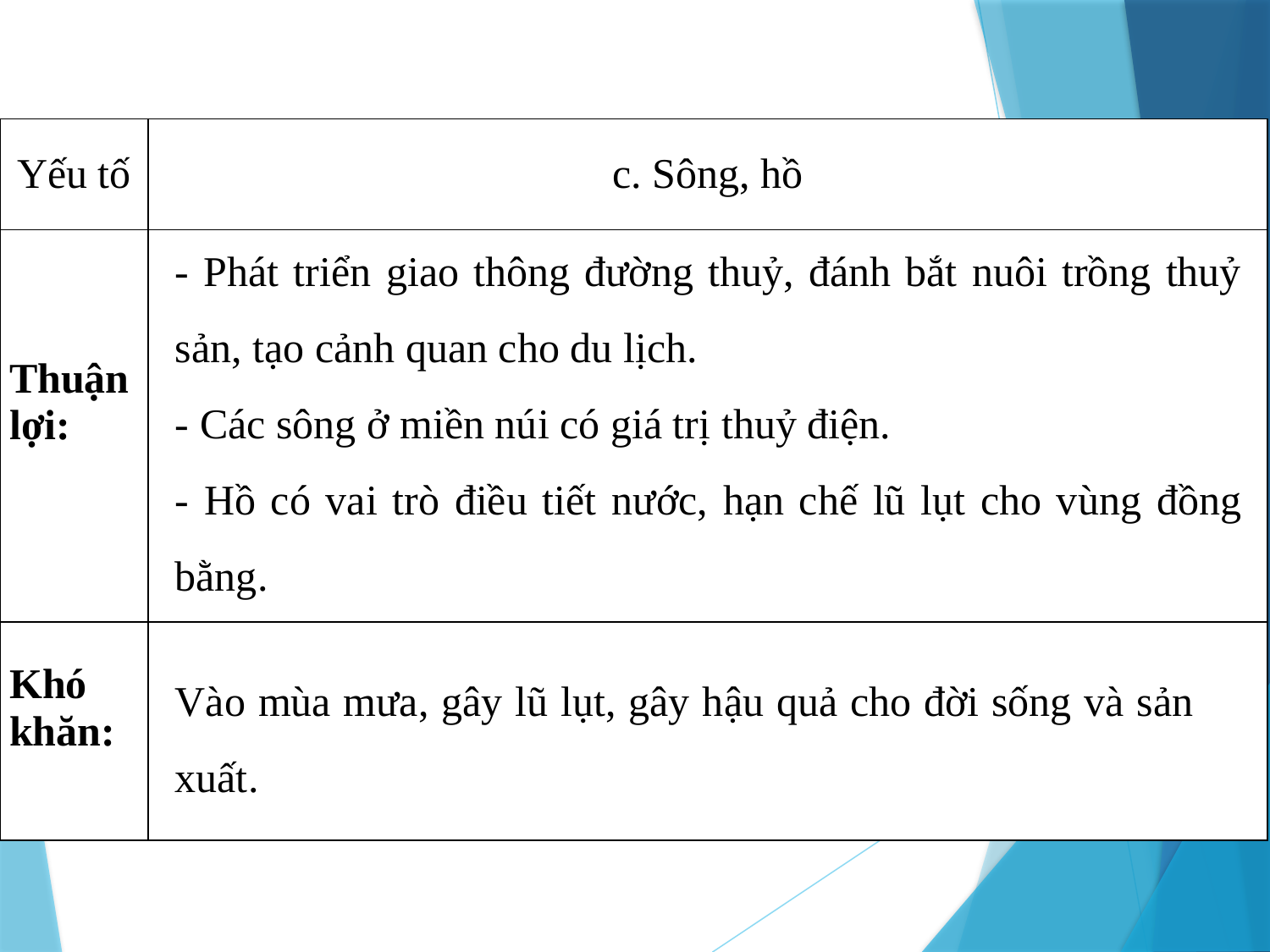

| Yếu tố | c. Sông, hồ |
| --- | --- |
| Thuận lợi: |  |
| Khó khăn: |  |
- Phát triển giao thông đường thuỷ, đánh bắt nuôi trồng thuỷ sản, tạo cảnh quan cho du lịch.
- Các sông ở miền núi có giá trị thuỷ điện.
- Hồ có vai trò điều tiết nước, hạn chế lũ lụt cho vùng đồng bằng.
Vào mùa mưa, gây lũ lụt, gây hậu quả cho đời sống và sản xuất.